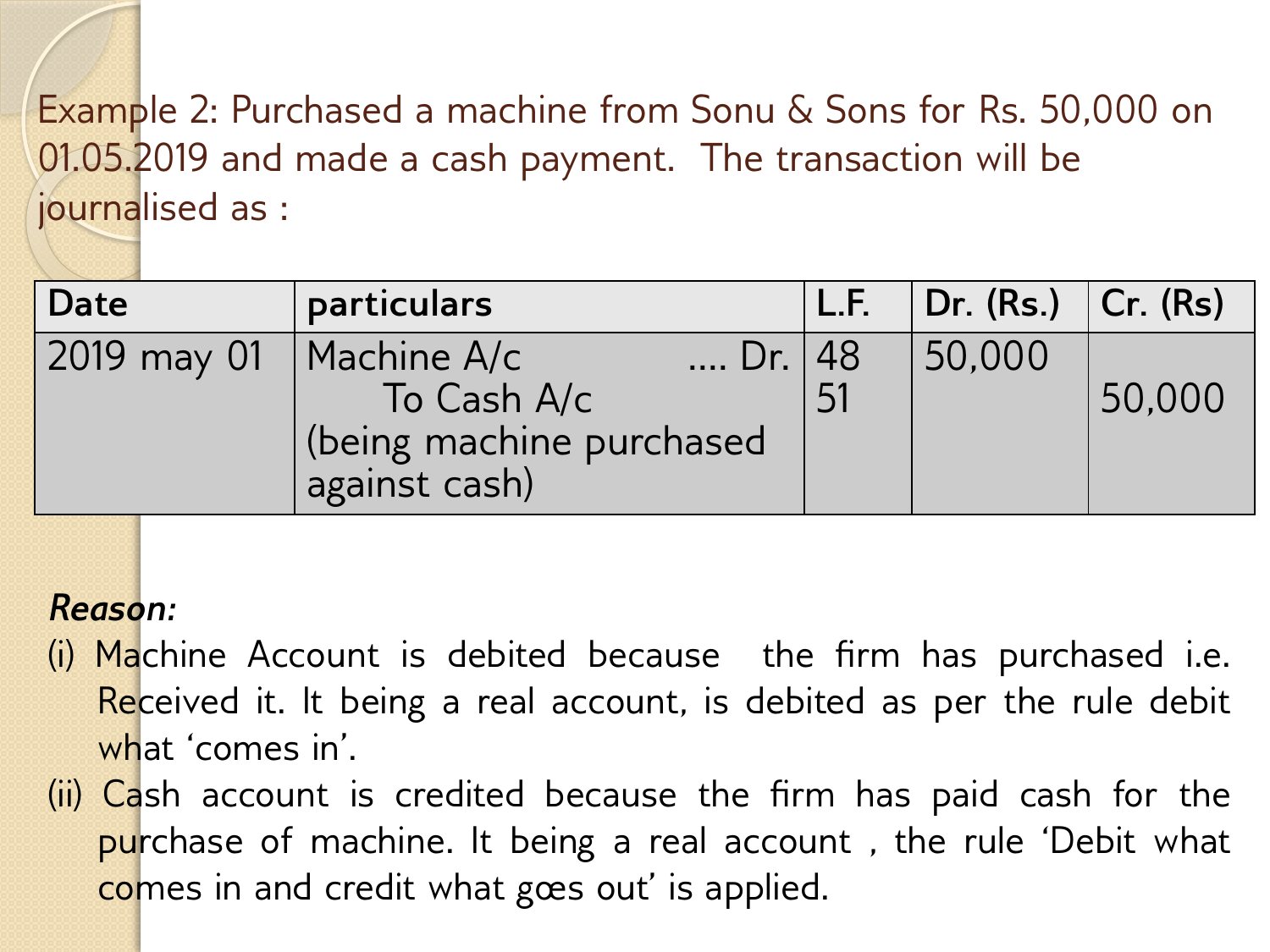

# Example 2: Purchased a machine from Sonu & Sons for Rs. 50,000 on 01.05.2019 and made a cash payment.  The transaction will be journalised as :
| Date | particulars | L.F. | Dr. (Rs.) | Cr. (Rs) |
| --- | --- | --- | --- | --- |
| 2019 may 01 | Machine A/c .... Dr. To Cash A/c (being machine purchased against cash) | 48 51 | 50,000 | 50,000 |
Reason:
(i) Machine Account is debited because  the firm has purchased i.e. Received it. It being a real account, is debited as per the rule debit what ‘comes in’.
(ii) Cash account is credited because the firm has paid cash for the purchase of machine. It being a real account , the rule ‘Debit what comes in and credit what goes out’ is applied.